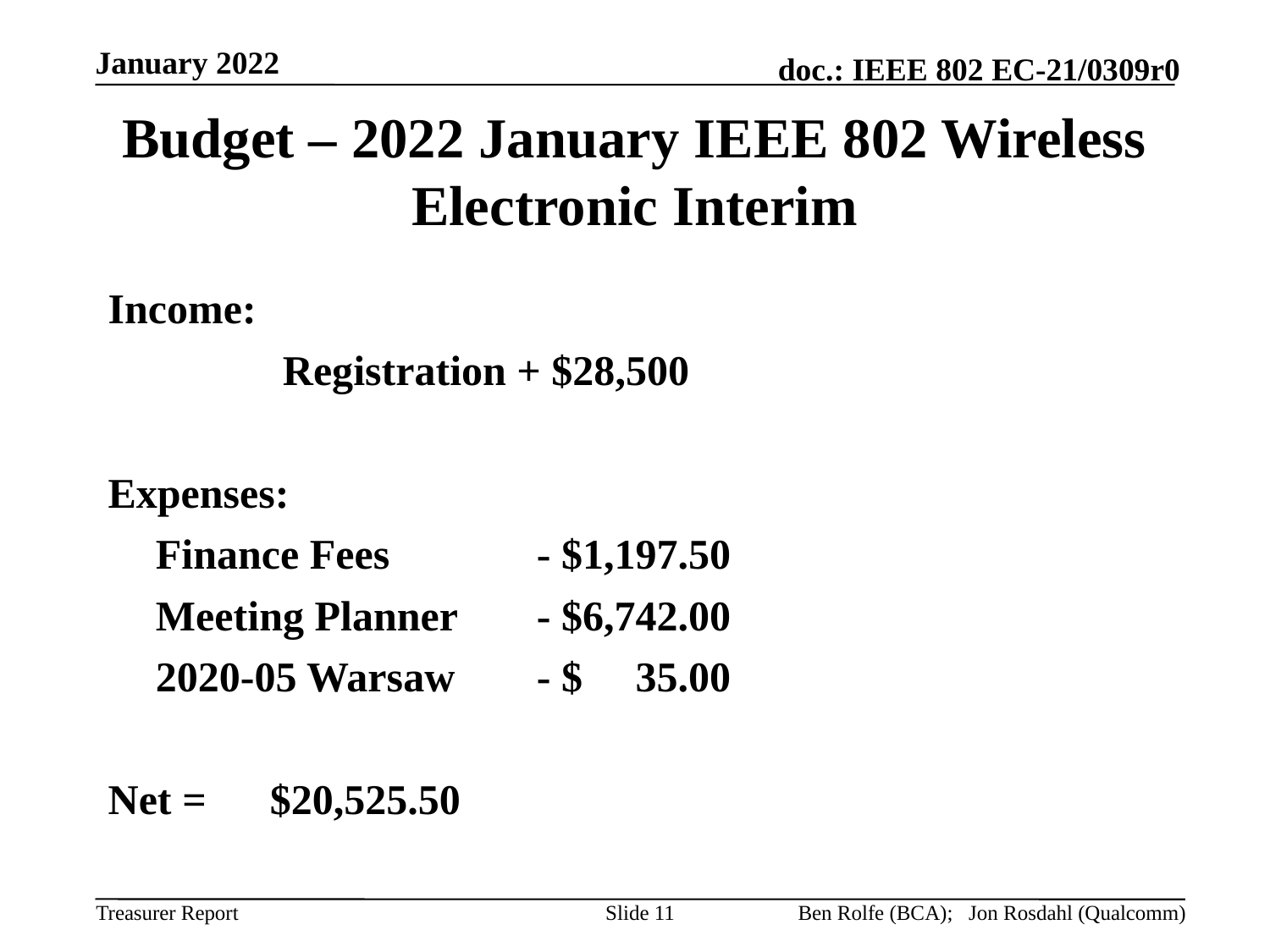

January 2022
# Budget – 2022 January IEEE 802 Wireless Electronic Interim
Income:
		Registration + $28,500

Expenses:
	Finance Fees		- $1,197.50
	Meeting Planner	- $6,742.00
	2020-05 Warsaw	- $     35.00

Net =      $20,525.50
Slide 11
Ben Rolfe (BCA);   Jon Rosdahl (Qualcomm)